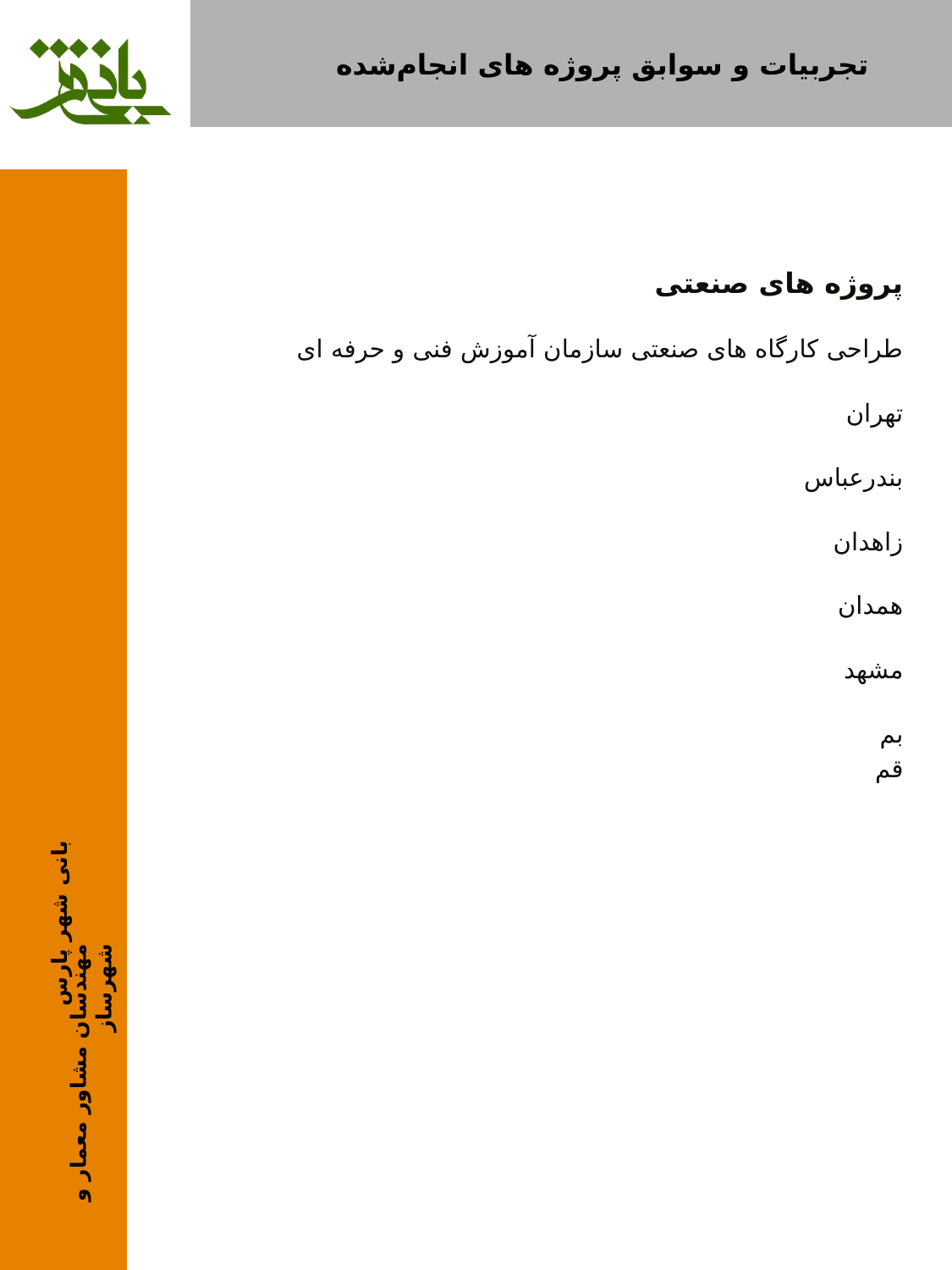

# تجربيات و سوابق پروژه های انجام‌شده
پروژه های صنعتی
طراحی کارگاه های صنعتی سازمان آموزش فنی و حرفه ای
تهران
بندرعباس
زاهدان
همدان
مشهد
بم
قم